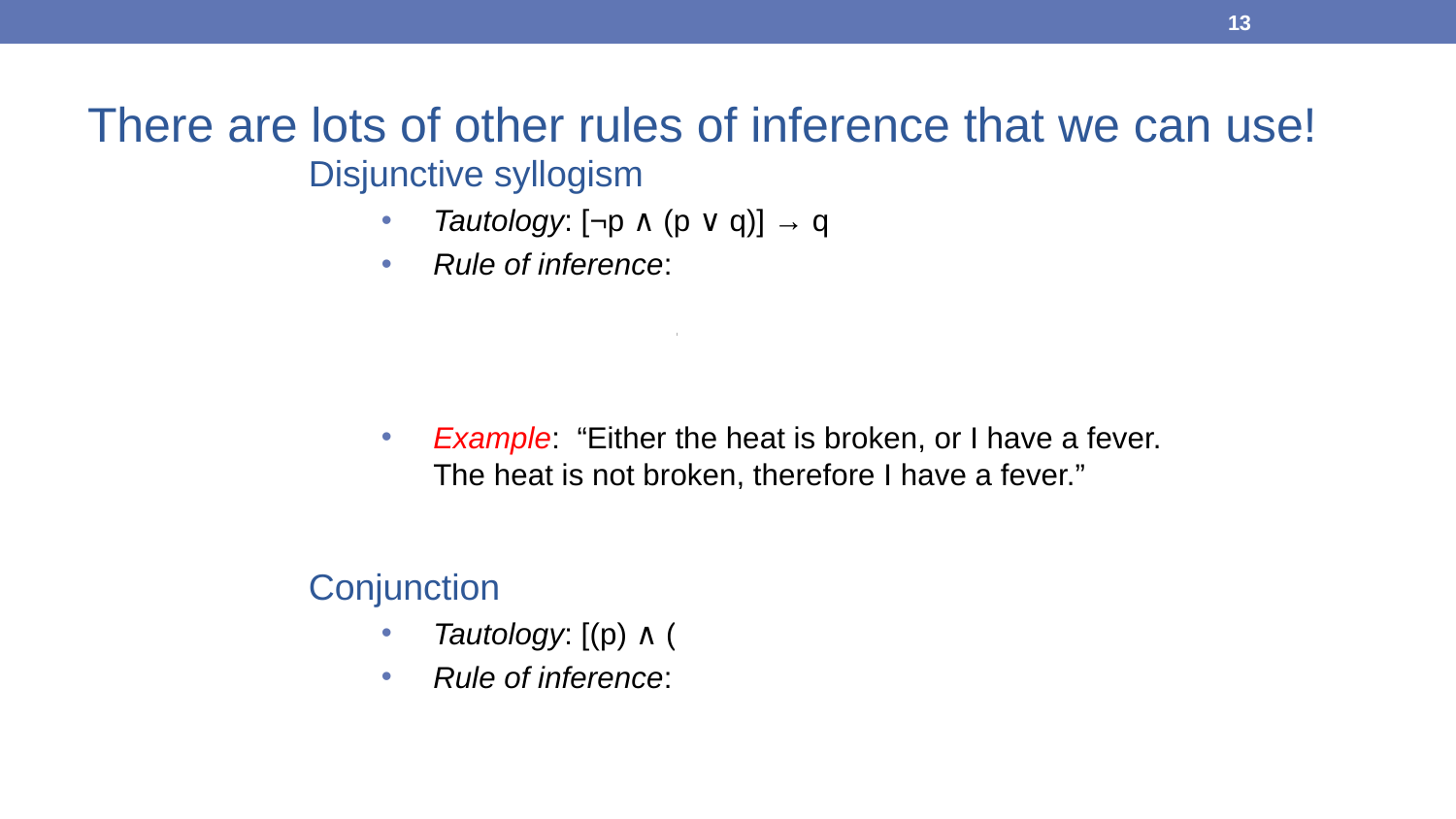

13
There are lots of other rules of inference that we can use!
Disjunctive syllogism
Tautology: [¬p ∧ (p ∨ q)] → q
Rule of inference:

Example:  “Either the heat is broken, or I have a fever.  The heat is not broken, therefore I have a fever.”

Conjunction
Tautology: [(p) ∧ (q)] → (p ∧ q)
Rule of inference:

Example: “Jack is tall.  Jack is skinny.  Therefore, Jack is tall and skinny.”

p ∨ q
¬p
∴ q

p
q
∴ (p ∧ q)